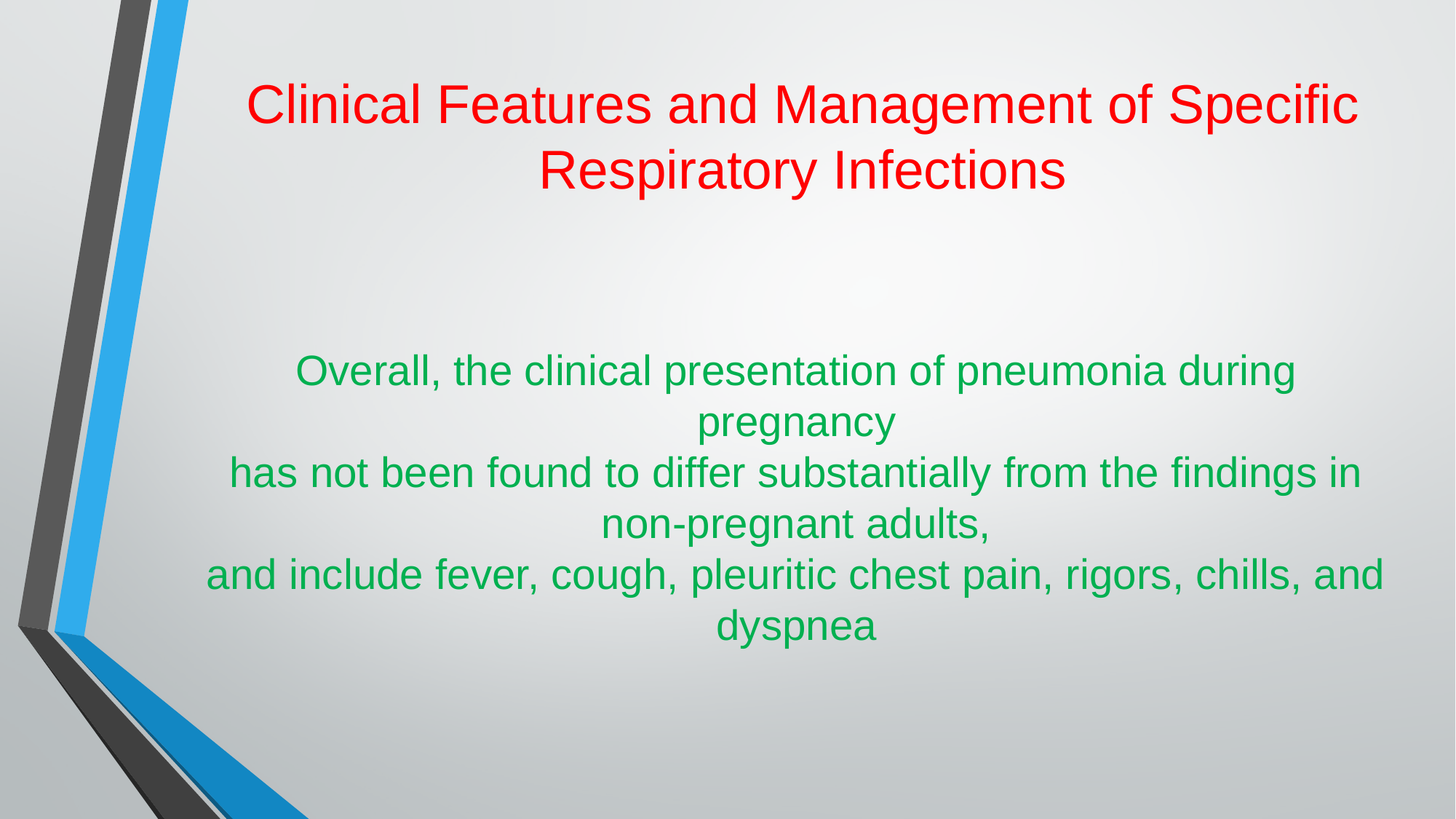

Clinical Features and Management of Specific Respiratory Infections
Overall, the clinical presentation of pneumonia during pregnancy
has not been found to differ substantially from the findings in non-pregnant adults,
and include fever, cough, pleuritic chest pain, rigors, chills, and dyspnea